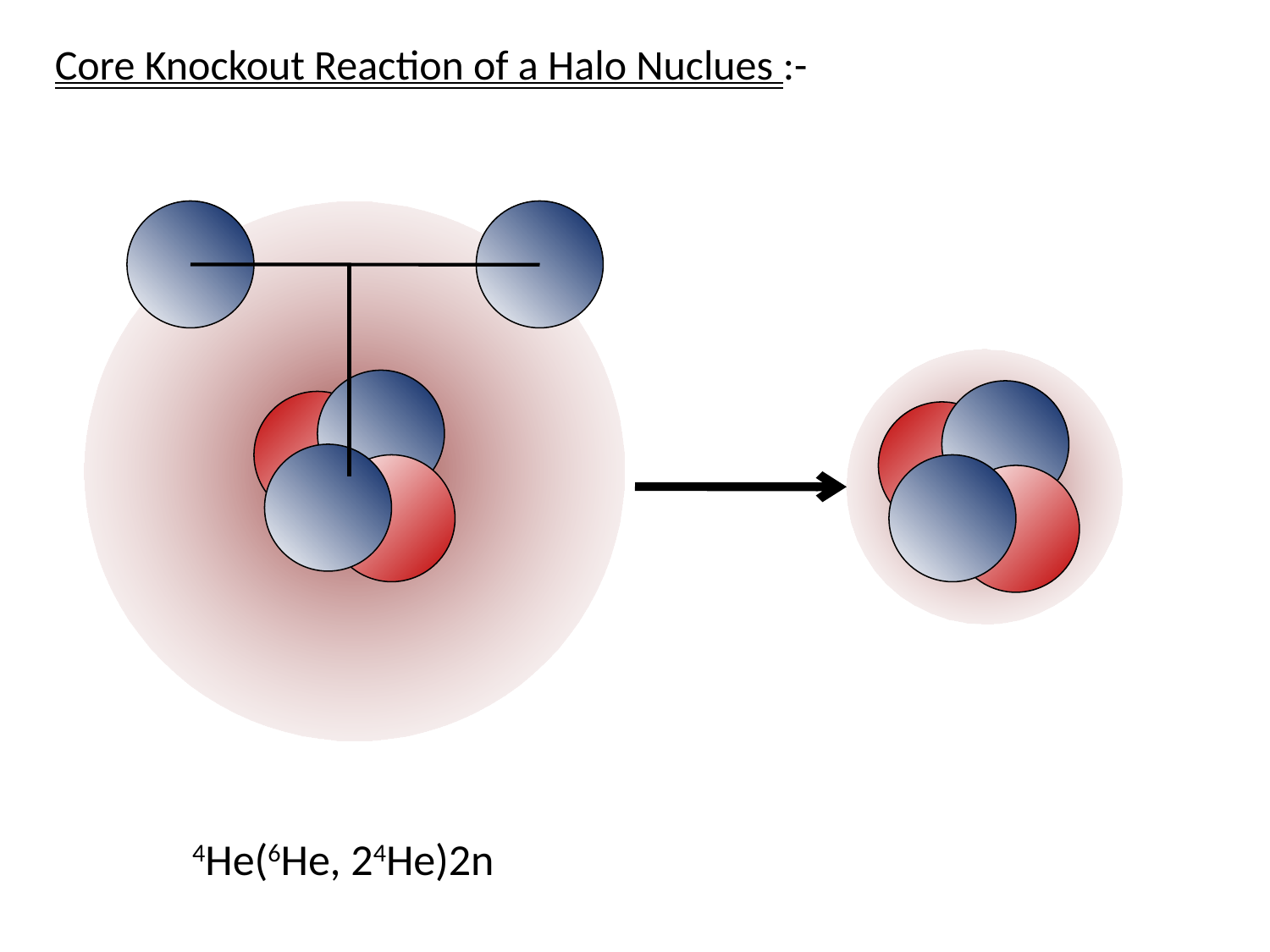

Core Knockout Reaction of a Halo Nuclues :-

4He(6He, 24He)2n